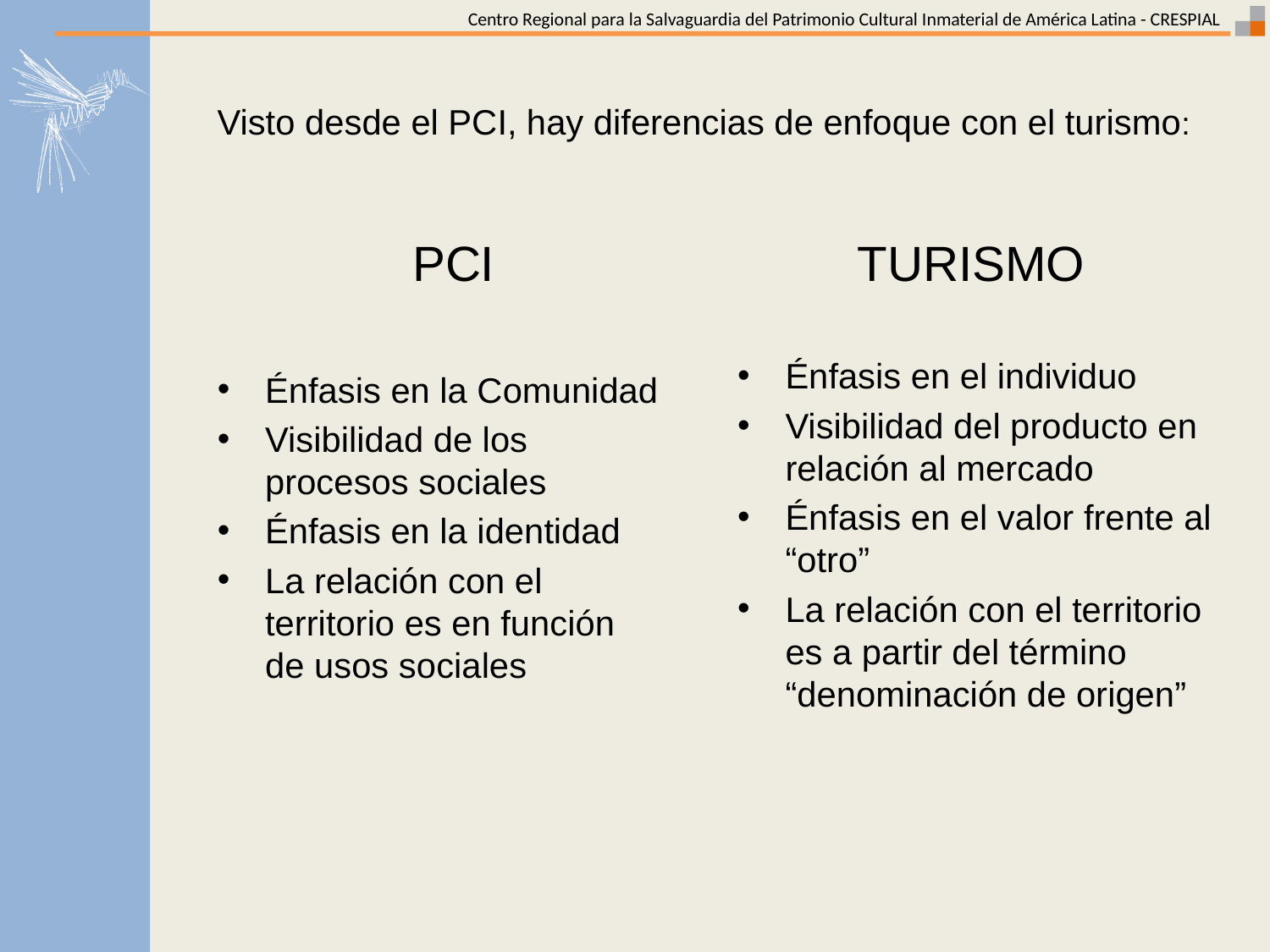

Visto desde el PCI, hay diferencias de enfoque con el turismo:

    PCI
TURISMO
Énfasis en el individuo
Visibilidad del producto en relación al mercado
Énfasis en el valor frente al “otro”
La relación con el territorio es a partir del término “denominación de origen”
Énfasis en la Comunidad
Visibilidad de los procesos sociales
Énfasis en la identidad
La relación con el territorio es en función de usos sociales